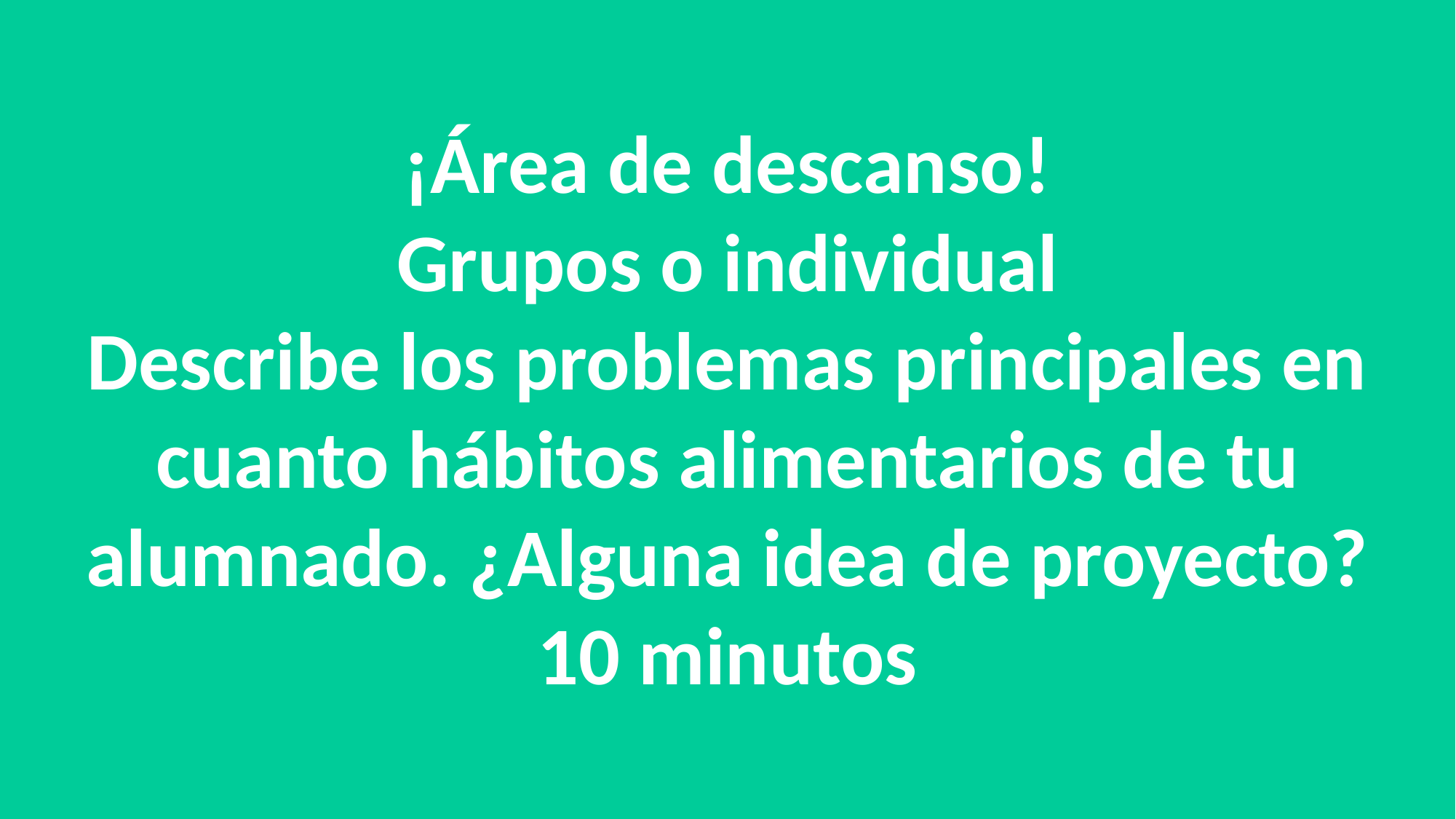

¡Área de descanso!
Grupos o individual
Describe los problemas principales en cuanto hábitos alimentarios de tu alumnado. ¿Alguna idea de proyecto?
10 minutos